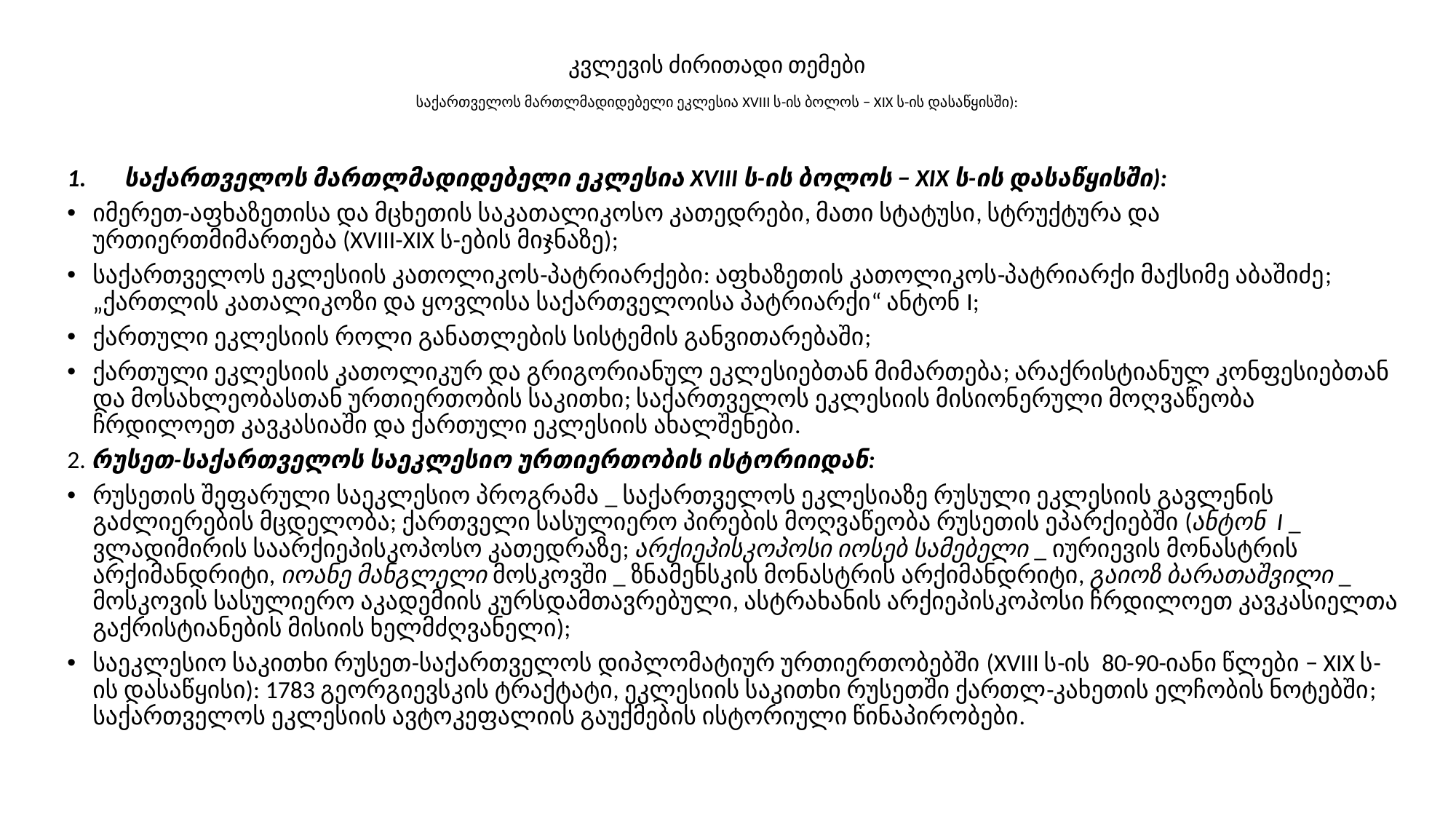

# კვლევის ძირითადი თემები საქართველოს მართლმადიდებელი ეკლესია XVIII ს-ის ბოლოს − XIX ს-ის დასაწყისში):
საქართველოს მართლმადიდებელი ეკლესია XVIII ს-ის ბოლოს − XIX ს-ის დასაწყისში):
იმერეთ-აფხაზეთისა და მცხეთის საკათალიკოსო კათედრები, მათი სტატუსი, სტრუქტურა და ურთიერთმიმართება (XVIII-XIX ს-ების მიჯნაზე);
საქართველოს ეკლესიის კათოლიკოს-პატრიარქები: აფხაზეთის კათოლიკოს-პატრიარქი მაქსიმე აბაშიძე; „ქართლის კათალიკოზი და ყოვლისა საქართველოისა პატრიარქი“ ანტონ I;
ქართული ეკლესიის როლი განათლების სისტემის განვითარებაში;
ქართული ეკლესიის კათოლიკურ და გრიგორიანულ ეკლესიებთან მიმართება; არაქრისტიანულ კონფესიებთან და მოსახლეობასთან ურთიერთობის საკითხი; საქართველოს ეკლესიის მისიონერული მოღვაწეობა ჩრდილოეთ კავკასიაში და ქართული ეკლესიის ახალშენები.
2. რუსეთ-საქართველოს საეკლესიო ურთიერთობის ისტორიიდან:
რუსეთის შეფარული საეკლესიო პროგრამა _ საქართველოს ეკლესიაზე რუსული ეკლესიის გავლენის გაძლიერების მცდელობა; ქართველი სასულიერო პირების მოღვაწეობა რუსეთის ეპარქიებში (ანტონ  I _ ვლადიმირის საარქიეპისკოპოსო კათედრაზე; არქიეპისკოპოსი იოსებ სამებელი _ იურიევის მონასტრის არქიმანდრიტი, იოანე მანგლელი მოსკოვში _ ზნამენსკის მონასტრის არქიმანდრიტი, გაიოზ ბარათაშვილი _ მოსკოვის სასულიერო აკადემიის კურსდამთავრებული, ასტრახანის არქიეპისკოპოსი ჩრდილოეთ კავკასიელთა გაქრისტიანების მისიის ხელმძღვანელი);
საეკლესიო საკითხი რუსეთ-საქართველოს დიპლომატიურ ურთიერთობებში (XVIII ს-ის  80-90-იანი წლები − XIX ს-ის დასაწყისი): 1783 გეორგიევსკის ტრაქტატი, ეკლესიის საკითხი რუსეთში ქართლ-კახეთის ელჩობის ნოტებში; საქართველოს ეკლესიის ავტოკეფალიის გაუქმების ისტორიული წინაპირობები.